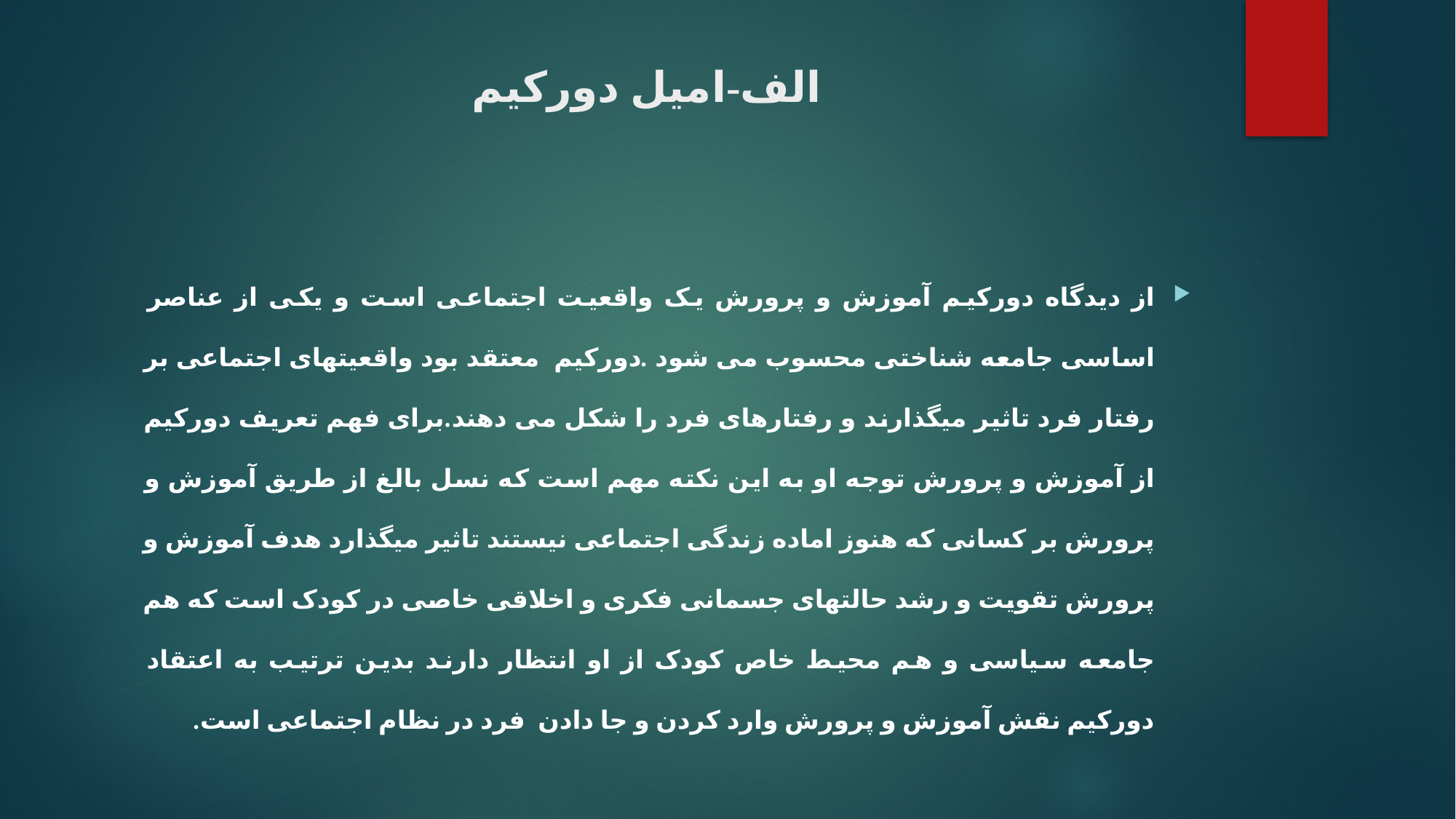

# الف-امیل دورکیم
از دیدگاه دورکیم آموزش و پرورش یک واقعیت اجتماعی است و یکی از عناصر اساسی جامعه شناختی محسوب می شود .دورکیم  معتقد بود واقعیتهای اجتماعی بر رفتار فرد تاثیر میگذارند و رفتارهای فرد را شکل می دهند.برای فهم تعریف دورکیم از آموزش و پرورش توجه او به این نکته مهم است که نسل بالغ از طریق آموزش و پرورش بر کسانی که هنوز اماده زندگی اجتماعی نیستند تاثیر میگذارد هدف آموزش و پرورش تقویت و رشد حالتهای جسمانی فکری و اخلاقی خاصی در کودک است که هم جامعه سیاسی و هم محیط خاص کودک از او انتظار دارند بدین ترتیب به اعتقاد دورکیم نقش آموزش و پرورش وارد کردن و جا دادن  فرد در نظام اجتماعی است.